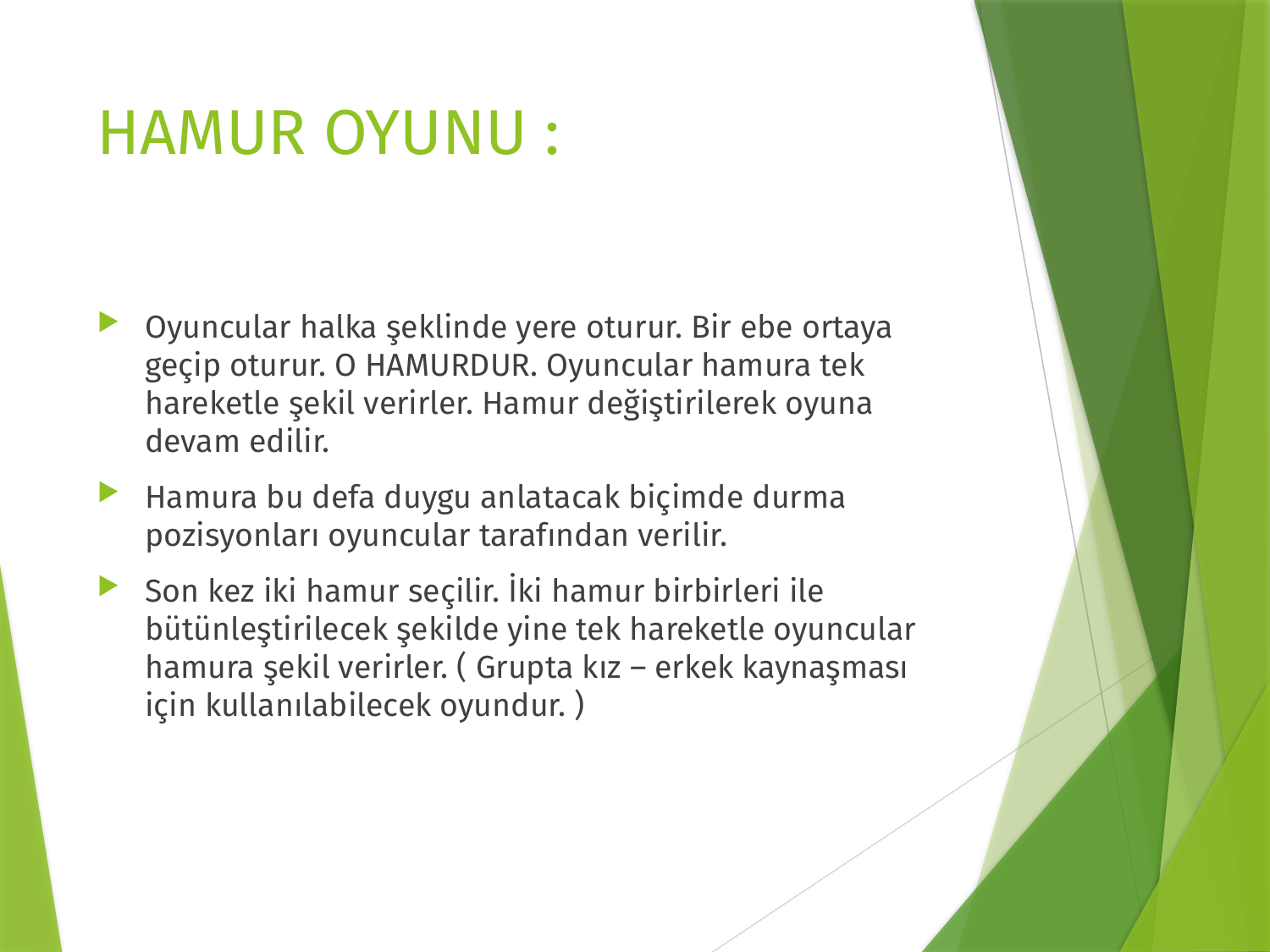

# HAMUR OYUNU :
Oyuncular halka şeklinde yere oturur. Bir ebe ortaya geçip oturur. O HAMURDUR. Oyuncular hamura tek hareketle şekil verirler. Hamur değiştirilerek oyuna devam edilir.
Hamura bu defa duygu anlatacak biçimde durma pozisyonları oyuncular tarafından verilir.
Son kez iki hamur seçilir. İki hamur birbirleri ile bütünleştirilecek şekilde yine tek hareketle oyuncular hamura şekil verirler. ( Grupta kız – erkek kaynaşması için kullanılabilecek oyundur. )